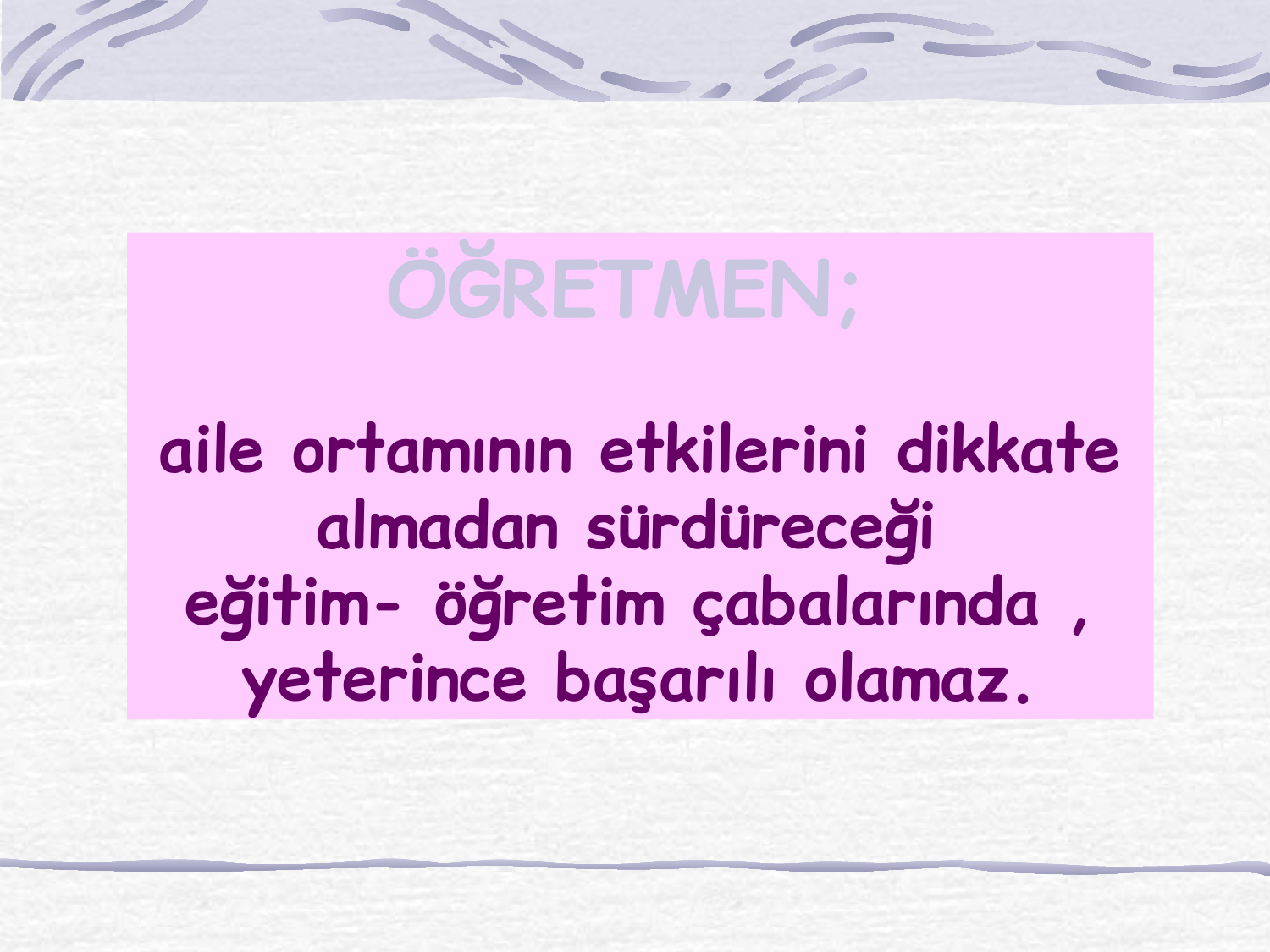

# ÖĞRETMEN; aile ortamının etkilerini dikkate almadan sürdüreceği eğitim- öğretim çabalarında , yeterince başarılı olamaz.